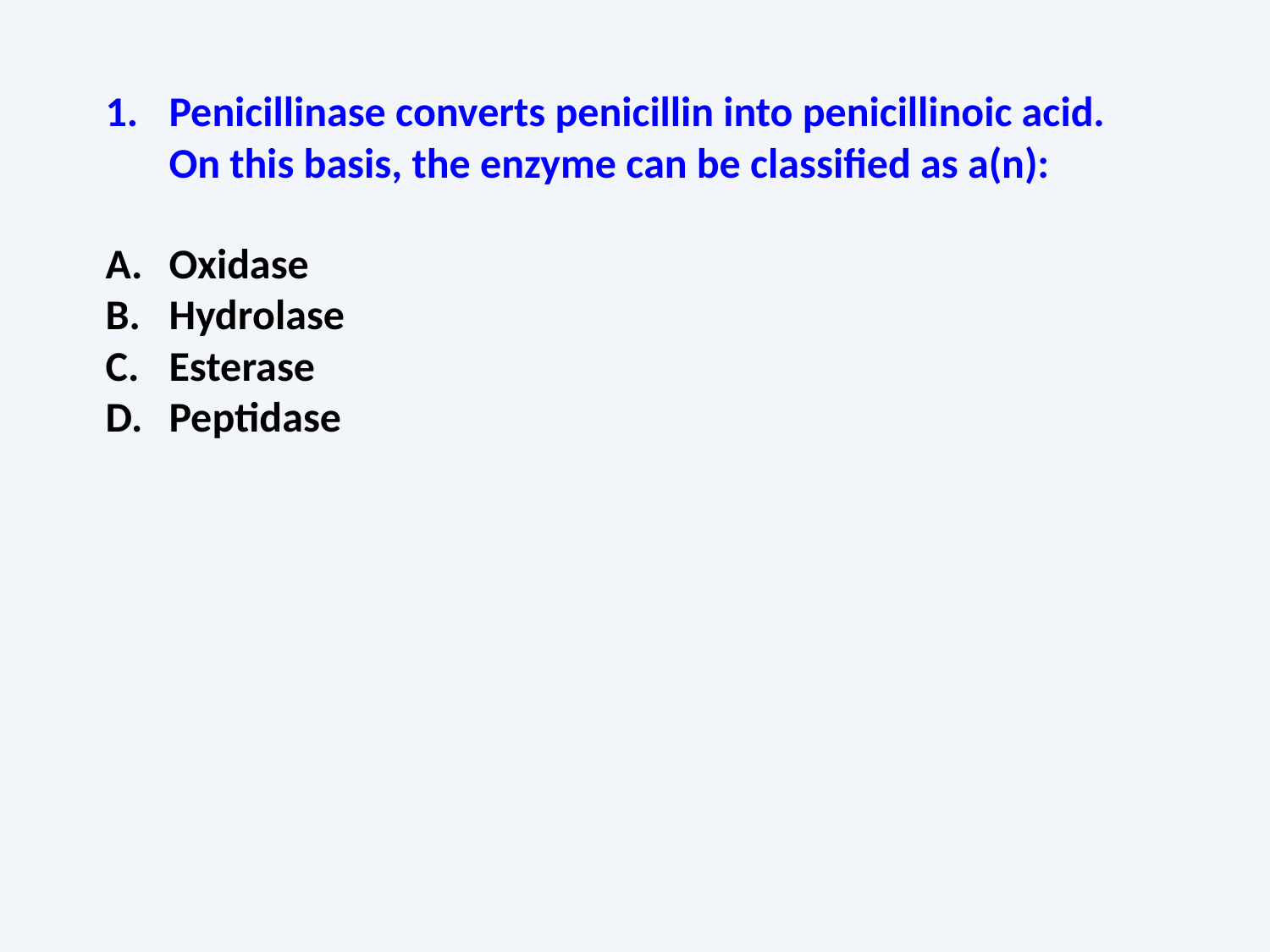

Penicillinase converts penicillin into penicillinoic acid. On this basis, the enzyme can be classified as a(n):

Oxidase
Hydrolase
Esterase
Peptidase